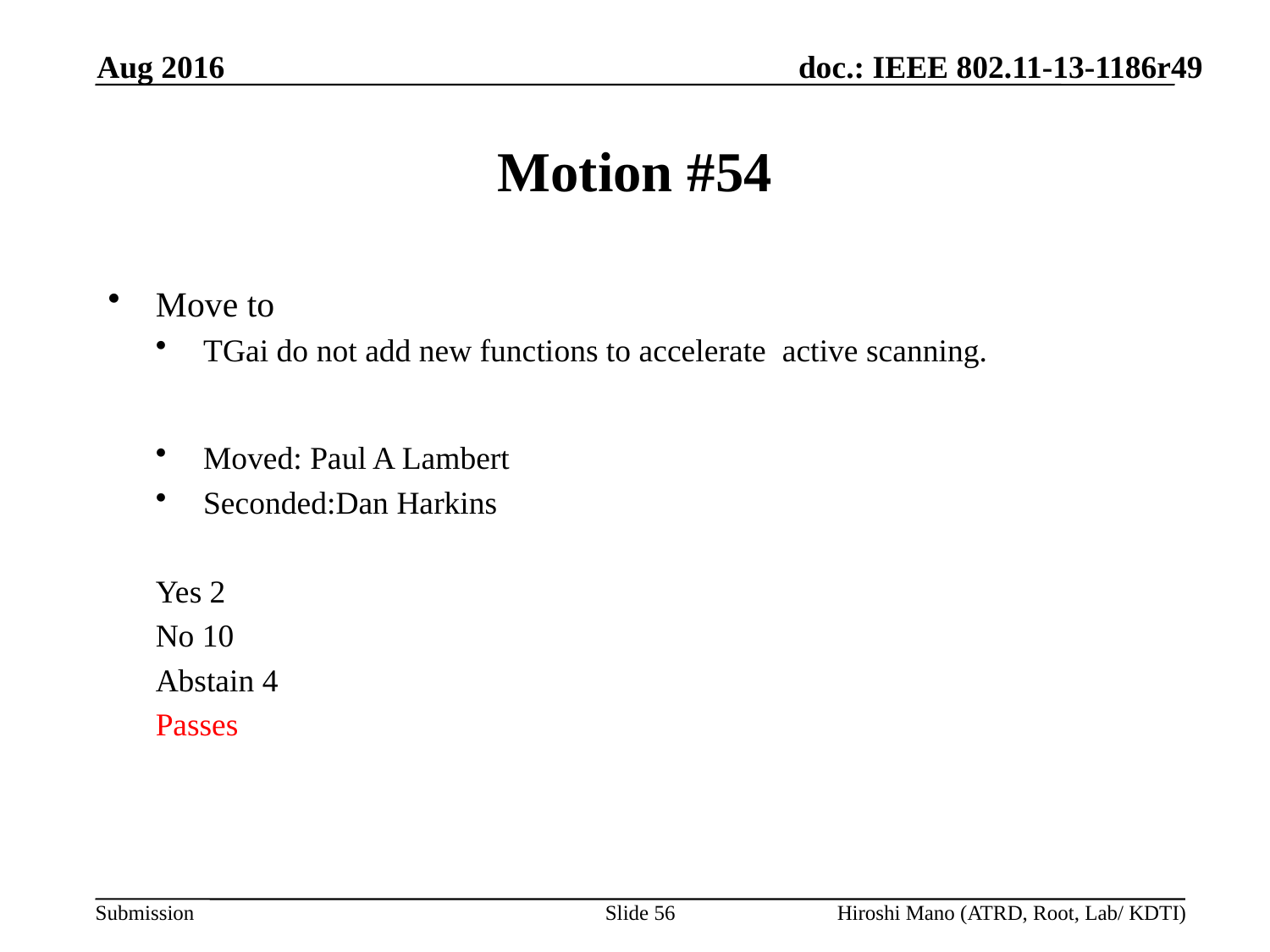

Aug 2016
# Motion #54
Move to
TGai do not add new functions to accelerate  active scanning.

Moved: Paul A Lambert
Seconded:Dan Harkins

Yes 2
No 10
Abstain 4
Passes

Slide 56
Hiroshi Mano (ATRD, Root, Lab/ KDTI)